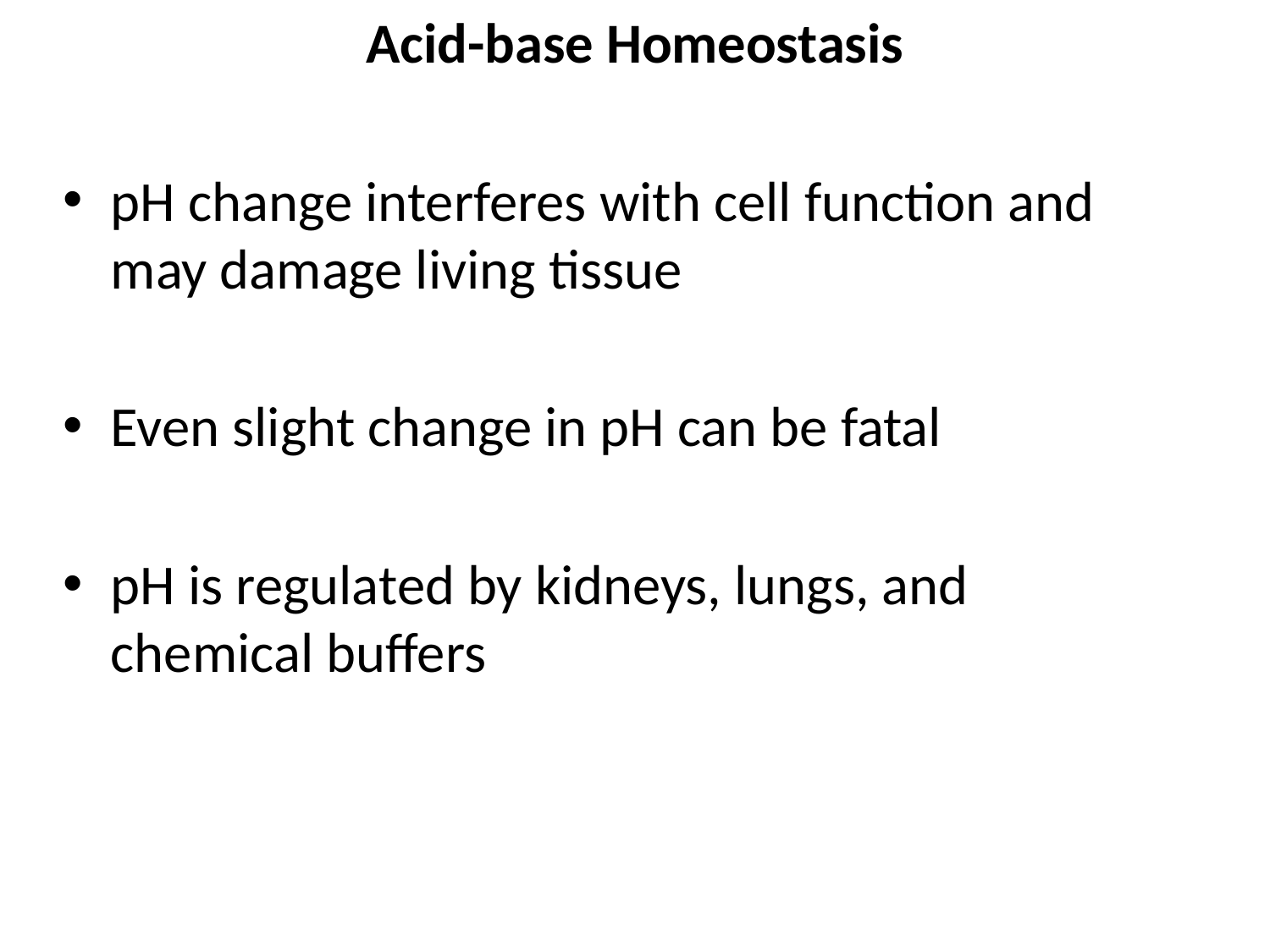

# Acid-base Homeostasis
pH change interferes with cell function and may damage living tissue

Even slight change in pH can be fatal

pH is regulated by kidneys, lungs, and chemical buffers